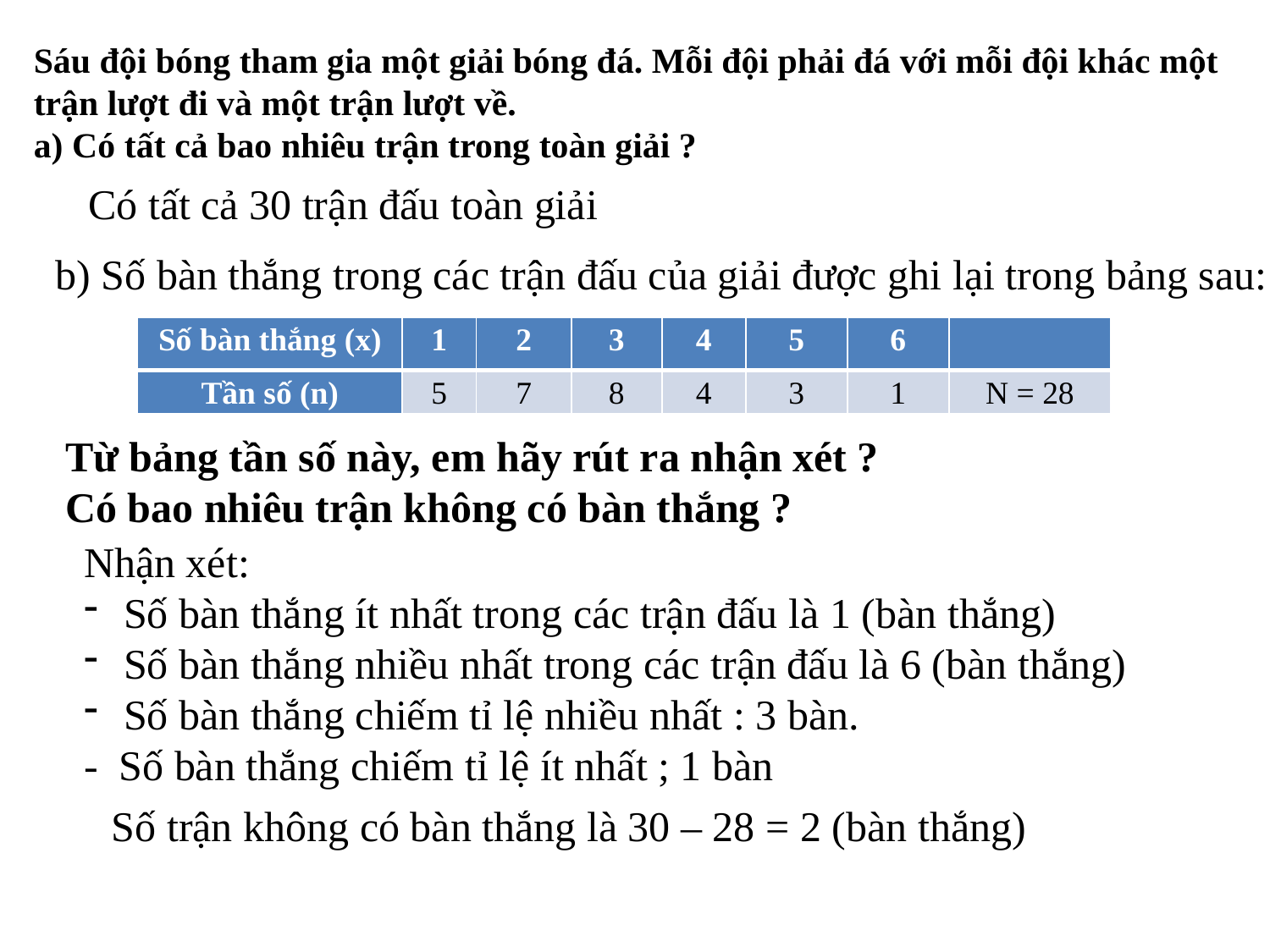

Sáu đội bóng tham gia một giải bóng đá. Mỗi đội phải đá với mỗi đội khác một trận lượt đi và một trận lượt về.
a) Có tất cả bao nhiêu trận trong toàn giải ?
Có tất cả 30 trận đấu toàn giải
b) Số bàn thắng trong các trận đấu của giải được ghi lại trong bảng sau:
| Số bàn thắng (x) | 1 | 2 | 3 | 4 | 5 | 6 |  |
| --- | --- | --- | --- | --- | --- | --- | --- |
| Tần số (n) | 5 | 7 | 8 | 4 | 3 | 1 | N = 28 |
Từ bảng tần số này, em hãy rút ra nhận xét ?
Có bao nhiêu trận không có bàn thắng ?
Nhận xét:
Số bàn thắng ít nhất trong các trận đấu là 1 (bàn thắng)
Số bàn thắng nhiều nhất trong các trận đấu là 6 (bàn thắng)
Số bàn thắng chiếm tỉ lệ nhiều nhất : 3 bàn.
-  Số bàn thắng chiếm tỉ lệ ít nhất ; 1 bàn
Số trận không có bàn thắng là 30 – 28 = 2 (bàn thắng)